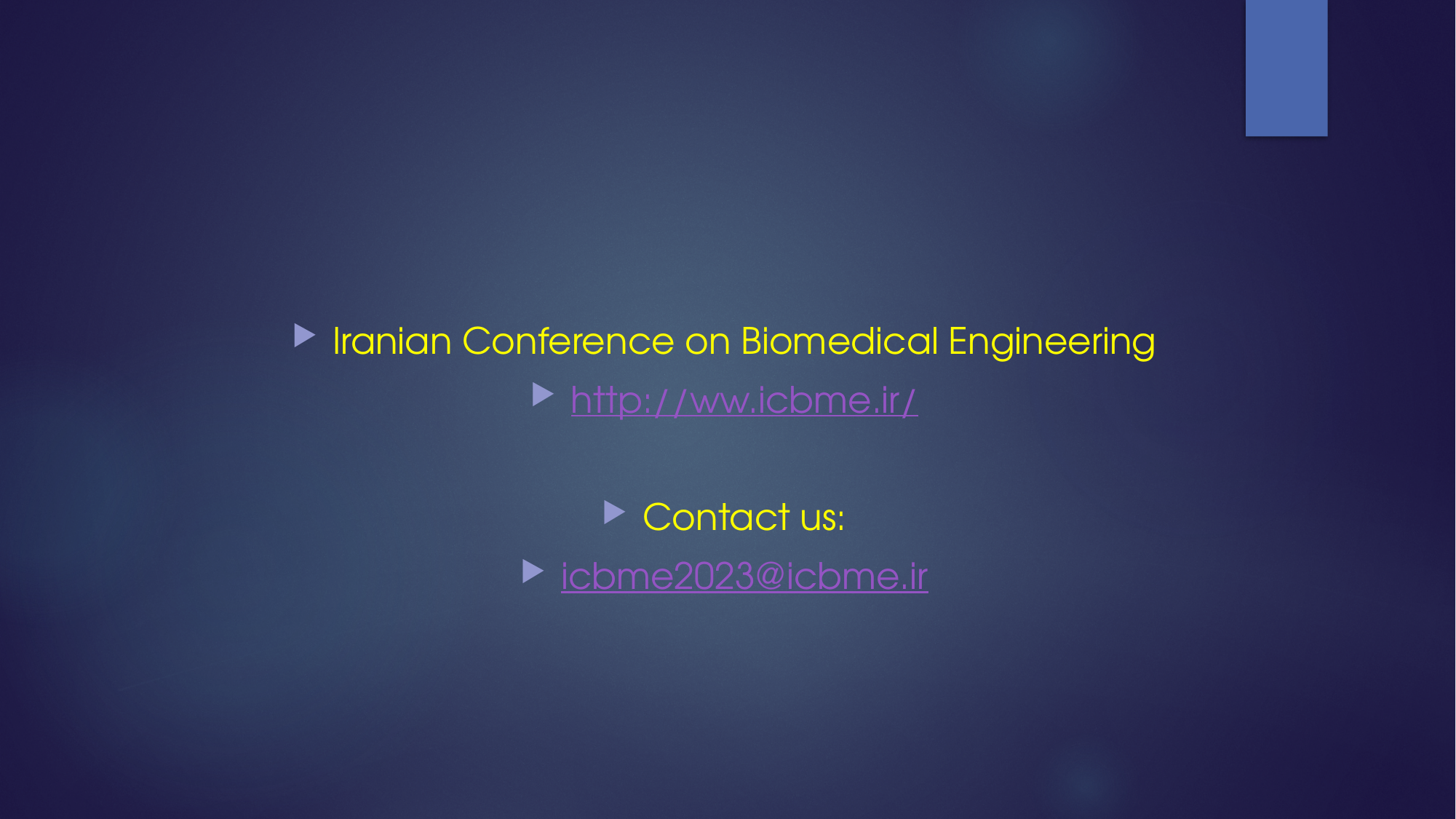

Iranian Conference on Biomedical Engineering
http://ww.icbme.ir/

Contact us:
icbme2023@icbme.ir